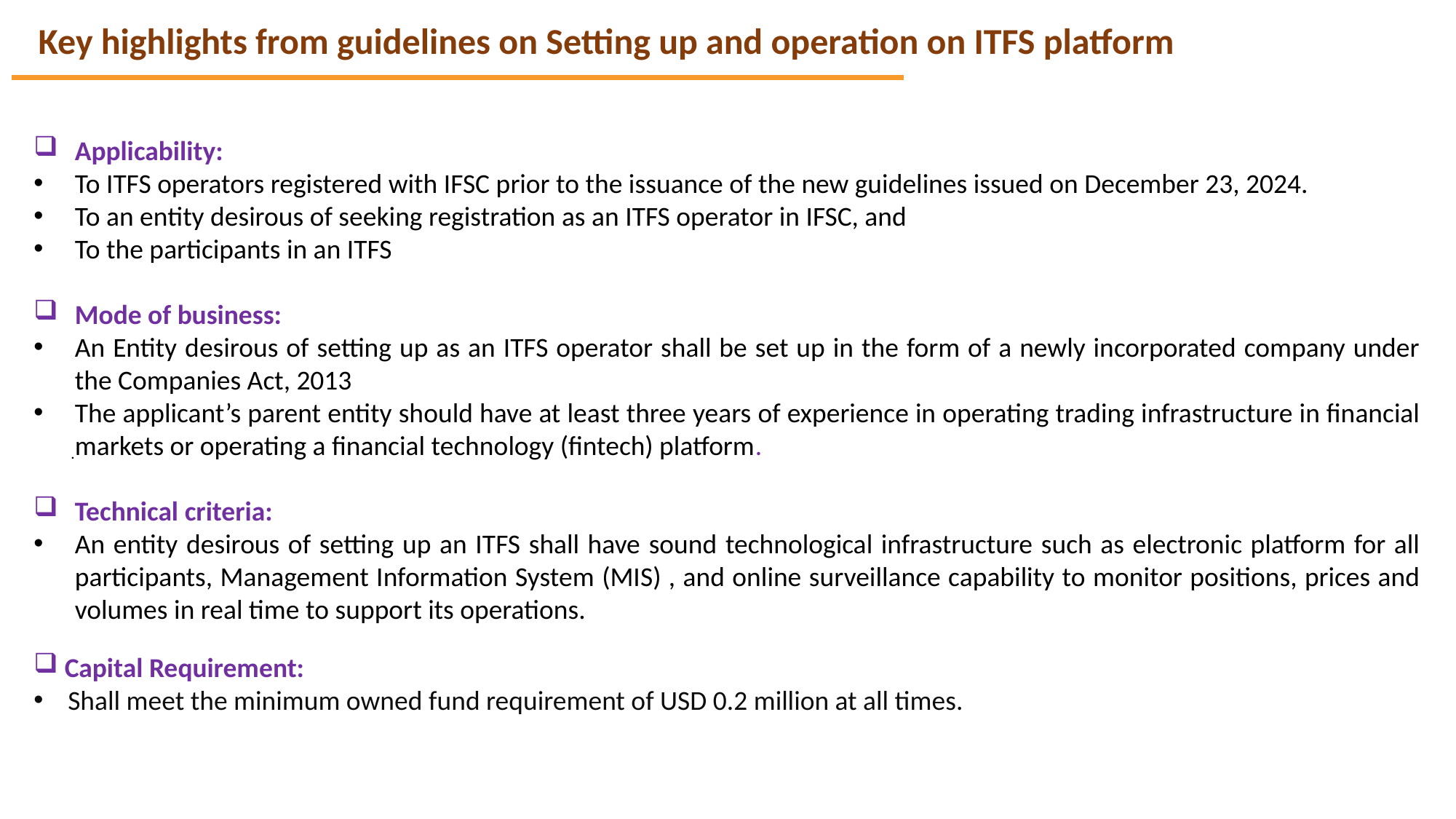

Key highlights from guidelines on Setting up and operation on ITFS platform

Applicability:
To ITFS operators registered with IFSC prior to the issuance of the new guidelines issued on December 23, 2024.
To an entity desirous of seeking registration as an ITFS operator in IFSC, and
To the participants in an ITFS

Mode of business:
An Entity desirous of setting up as an ITFS operator shall be set up in the form of a newly incorporated company under the Companies Act, 2013
The applicant’s parent entity should have at least three years of experience in operating trading infrastructure in financial markets or operating a financial technology (fintech) platform.

Technical criteria:
An entity desirous of setting up an ITFS shall have sound technological infrastructure such as electronic platform for all participants, Management Information System (MIS) , and online surveillance capability to monitor positions, prices and volumes in real time to support its operations.

 Capital Requirement:
Shall meet the minimum owned fund requirement of USD 0.2 million at all times.

.